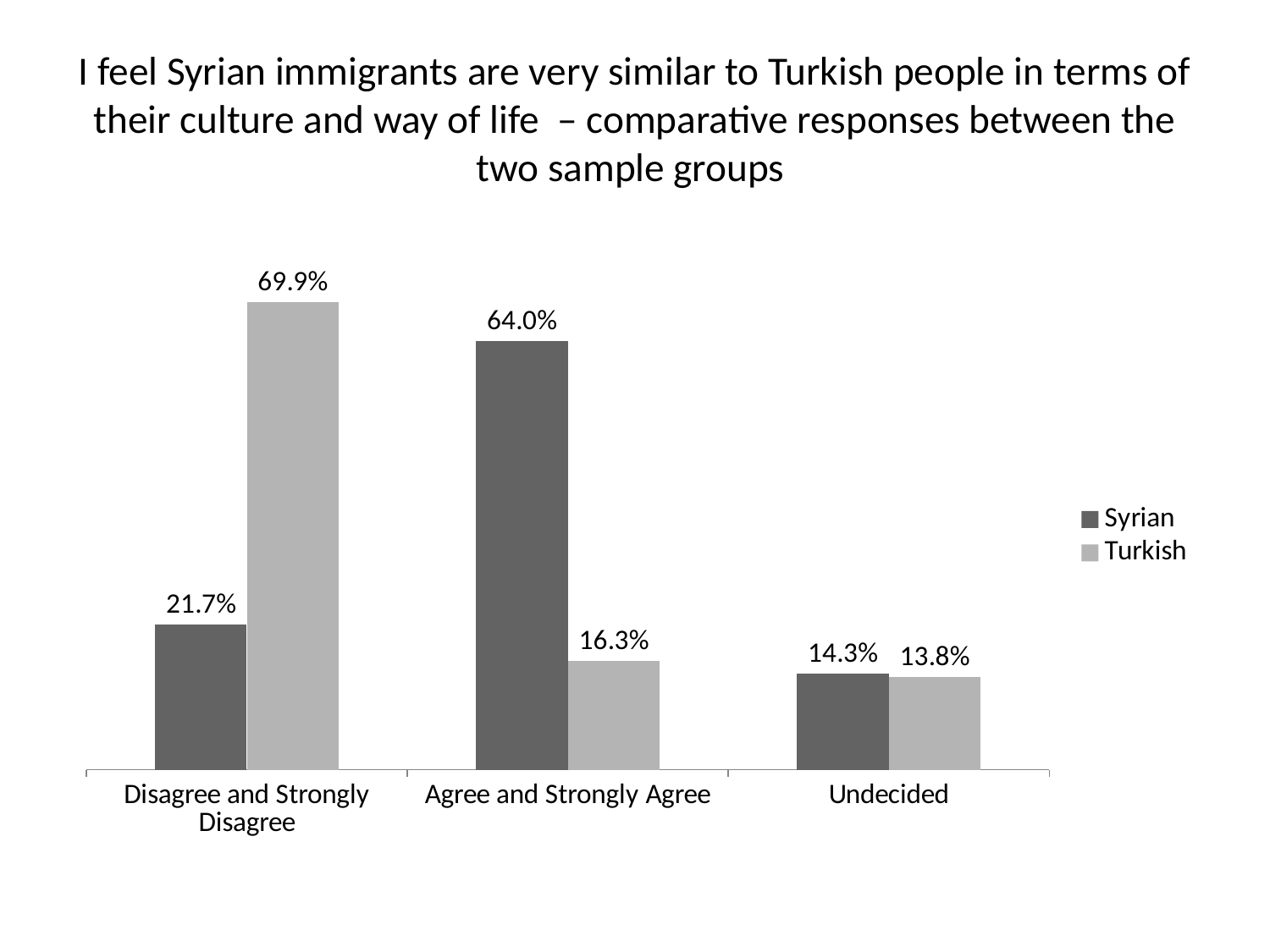

# I feel Syrian immigrants are very similar to Turkish people in terms of their culture and way of life  – comparative responses between the two sample groups

### Chart

| Category | Syrian | Turkish |
|---|---|---|
| Disagree and Strongly Disagree | 0.217 | 0.699000000000001 |
| Agree and Strongly Agree | 0.641000000000001 | 0.163 |
| Undecided | 0.143 | 0.138 |